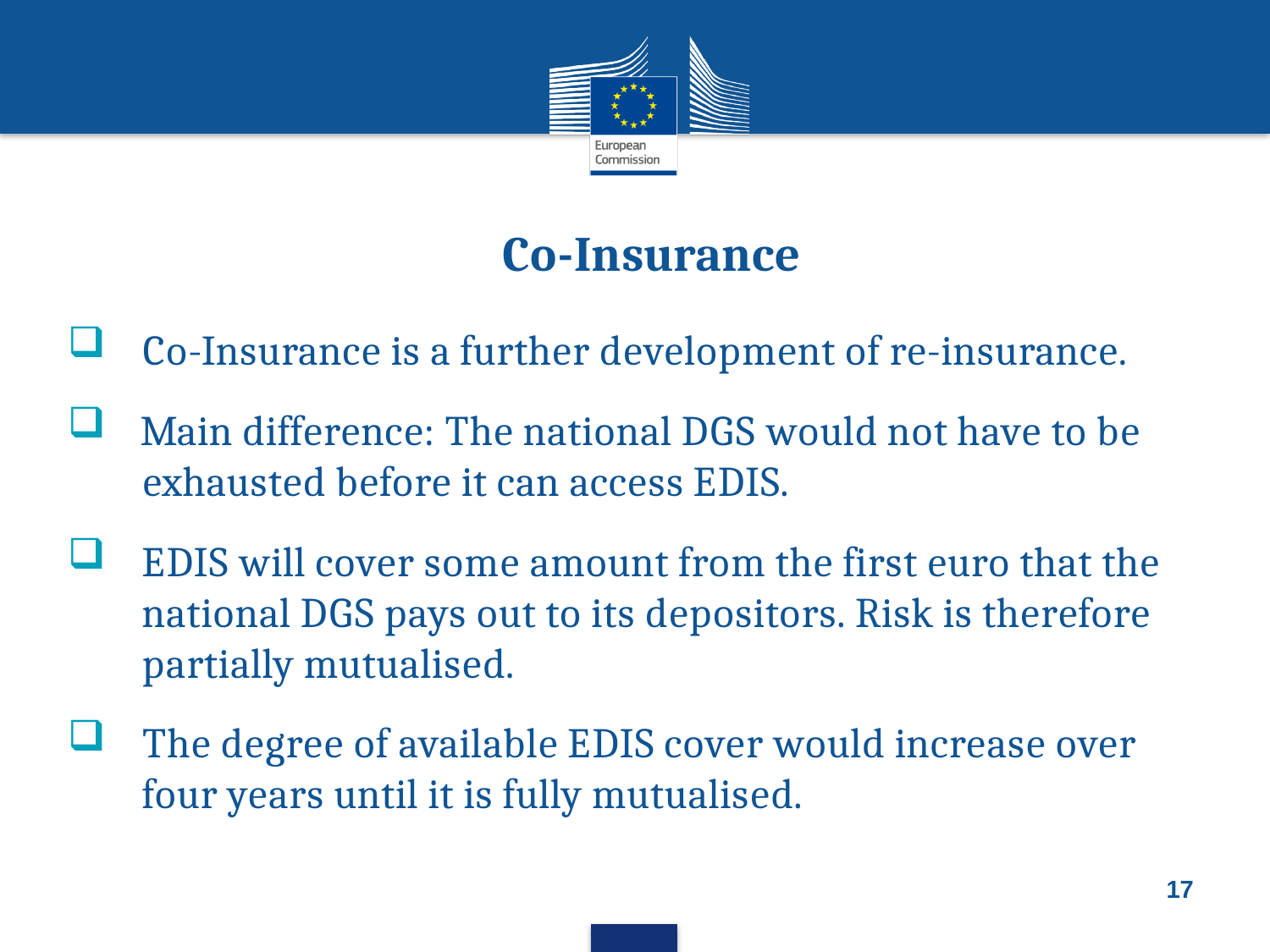

# Co-Insurance
Co-Insurance is a further development of re-insurance.
Main difference: The national DGS would not have to be exhausted before it can access EDIS.
EDIS will cover some amount from the first euro that the national DGS pays out to its depositors. Risk is therefore partially mutualised.
The degree of available EDIS cover would increase over four years until it is fully mutualised.

17